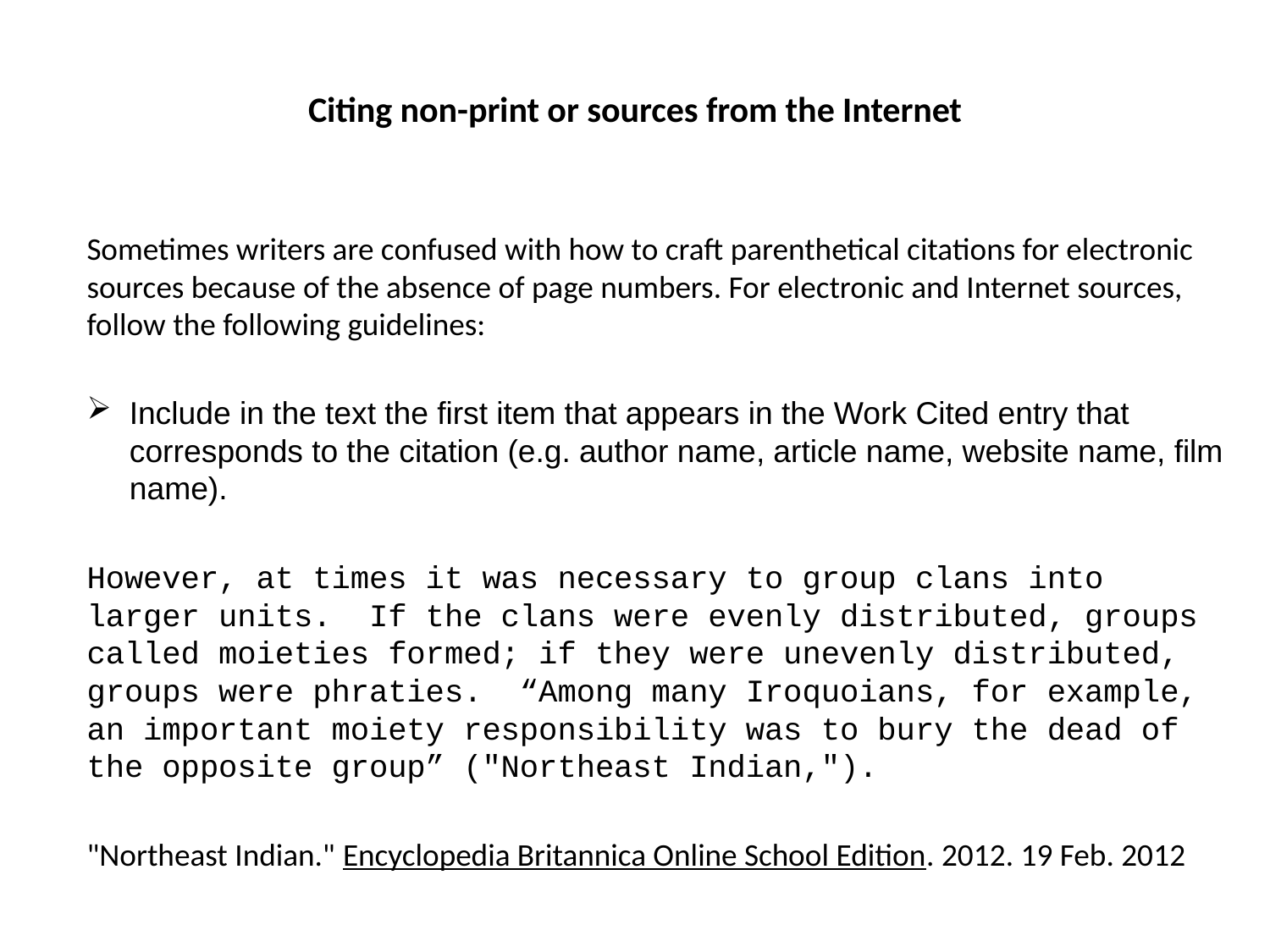

# Citing non-print or sources from the Internet
Sometimes writers are confused with how to craft parenthetical citations for electronic sources because of the absence of page numbers. For electronic and Internet sources, follow the following guidelines:

Include in the text the first item that appears in the Work Cited entry that corresponds to the citation (e.g. author name, article name, website name, film name).

However, at times it was necessary to group clans into larger units.  If the clans were evenly distributed, groups called moieties formed; if they were unevenly distributed, groups were phraties.  “Among many Iroquoians, for example, an important moiety responsibility was to bury the dead of the opposite group” ("Northeast Indian,").

"Northeast Indian." Encyclopedia Britannica Online School Edition. 2012. 19 Feb. 2012